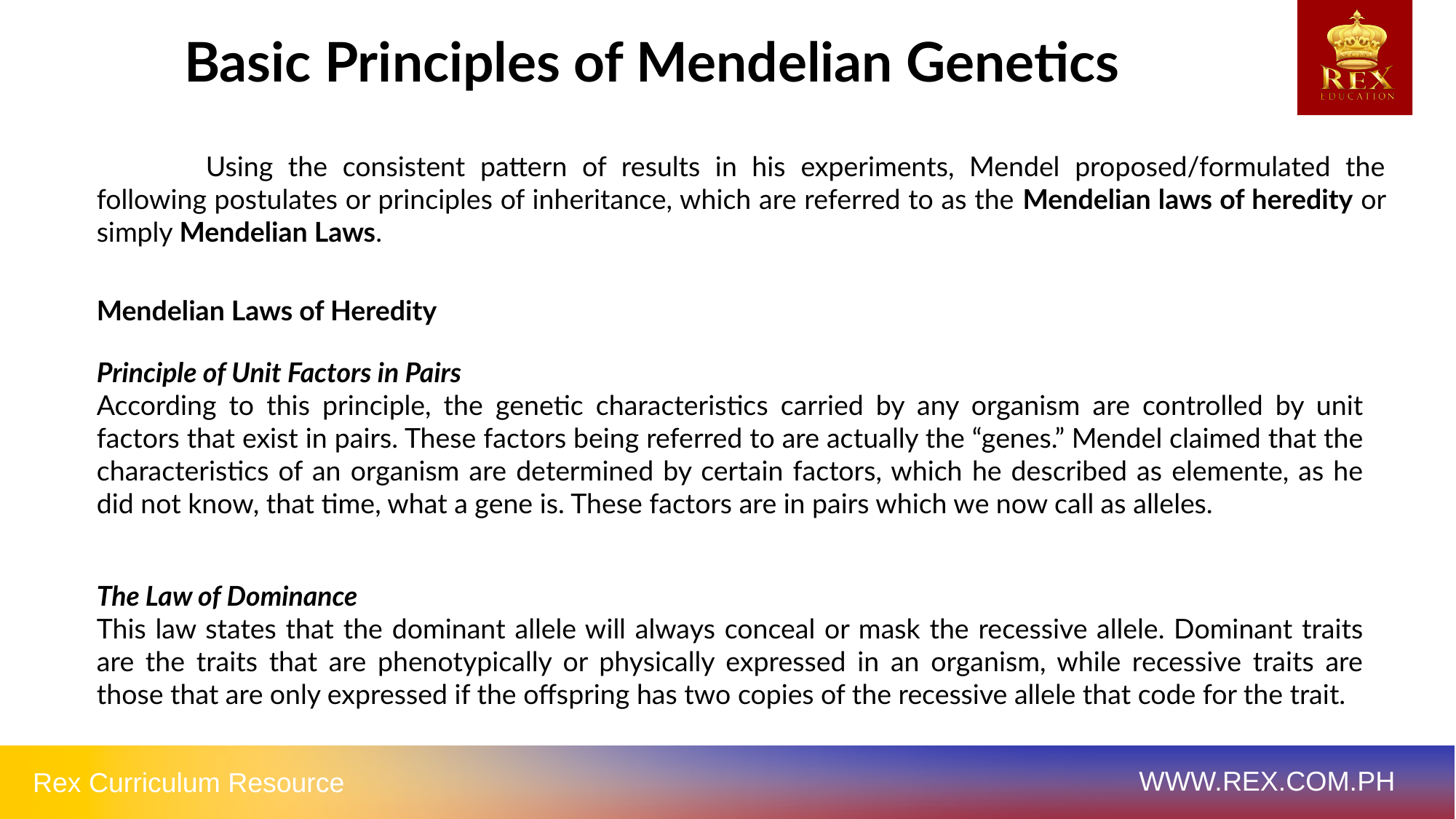

Basic Principles of Mendelian Genetics
	Using the consistent pattern of results in his experiments, Mendel proposed/formulated the following postulates or principles of inheritance, which are referred to as the Mendelian laws of heredity or simply Mendelian Laws.
Mendelian Laws of Heredity
Principle of Unit Factors in Pairs
According to this principle, the genetic characteristics carried by any organism are controlled by unit factors that exist in pairs. These factors being referred to are actually the “genes.” Mendel claimed that the characteristics of an organism are determined by certain factors, which he described as elemente, as he did not know, that time, what a gene is. These factors are in pairs which we now call as alleles.
The Law of Dominance
This law states that the dominant allele will always conceal or mask the recessive allele. Dominant traits are the traits that are phenotypically or physically expressed in an organism, while recessive traits are those that are only expressed if the offspring has two copies of the recessive allele that code for the trait.